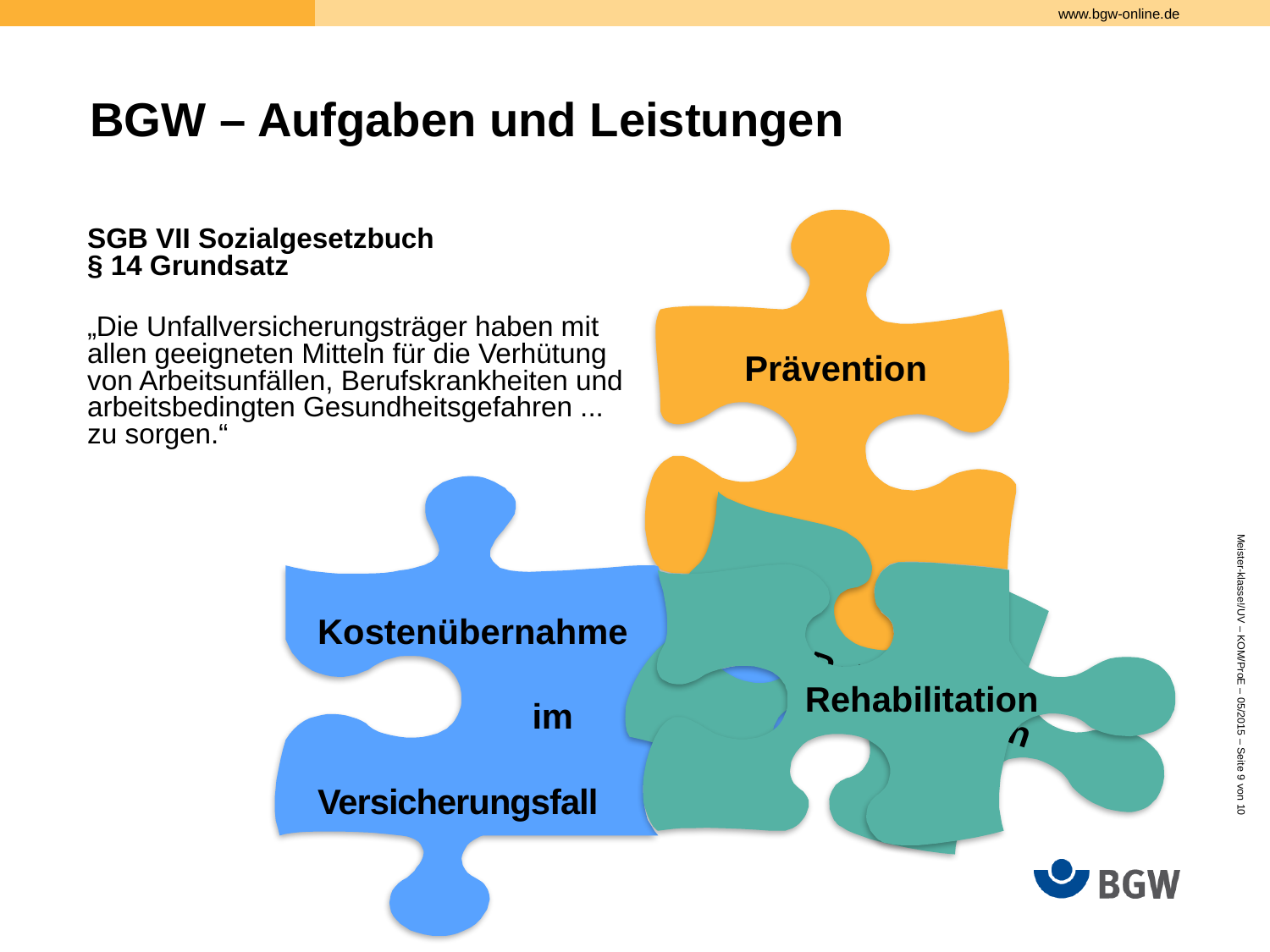

# BGW – Aufgaben und Leistungen
SGB VII Sozialgesetzbuch
§ 14 Grundsatz

„Die Unfallversicherungsträger haben mit allen geeigneten Mitteln für die Verhütung von Arbeitsunfällen, Berufskrankheiten und arbeitsbedingten Gesundheitsgefahren ... zu sorgen.“

Prävention

Kostenübernahme       	         im Versicherungsfall
Kostenübernahme       	         im Versicherungsfall
 Rehabilitation
 Rehabilitation